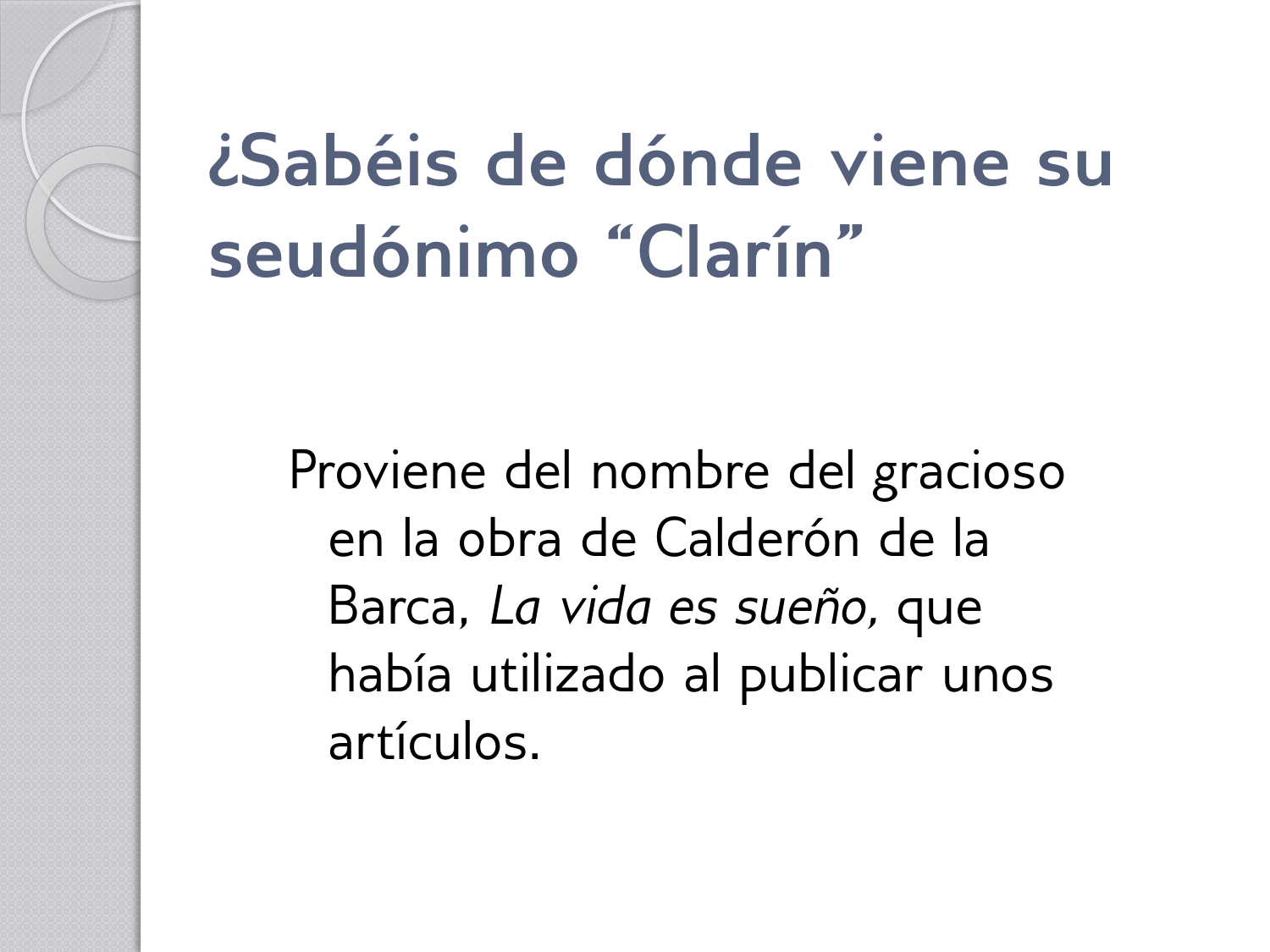

# ¿Sabéis de dónde viene su seudónimo “Clarín”
Proviene del nombre del gracioso en la obra de Calderón de la Barca, La vida es sueño, que había utilizado al publicar unos artículos.